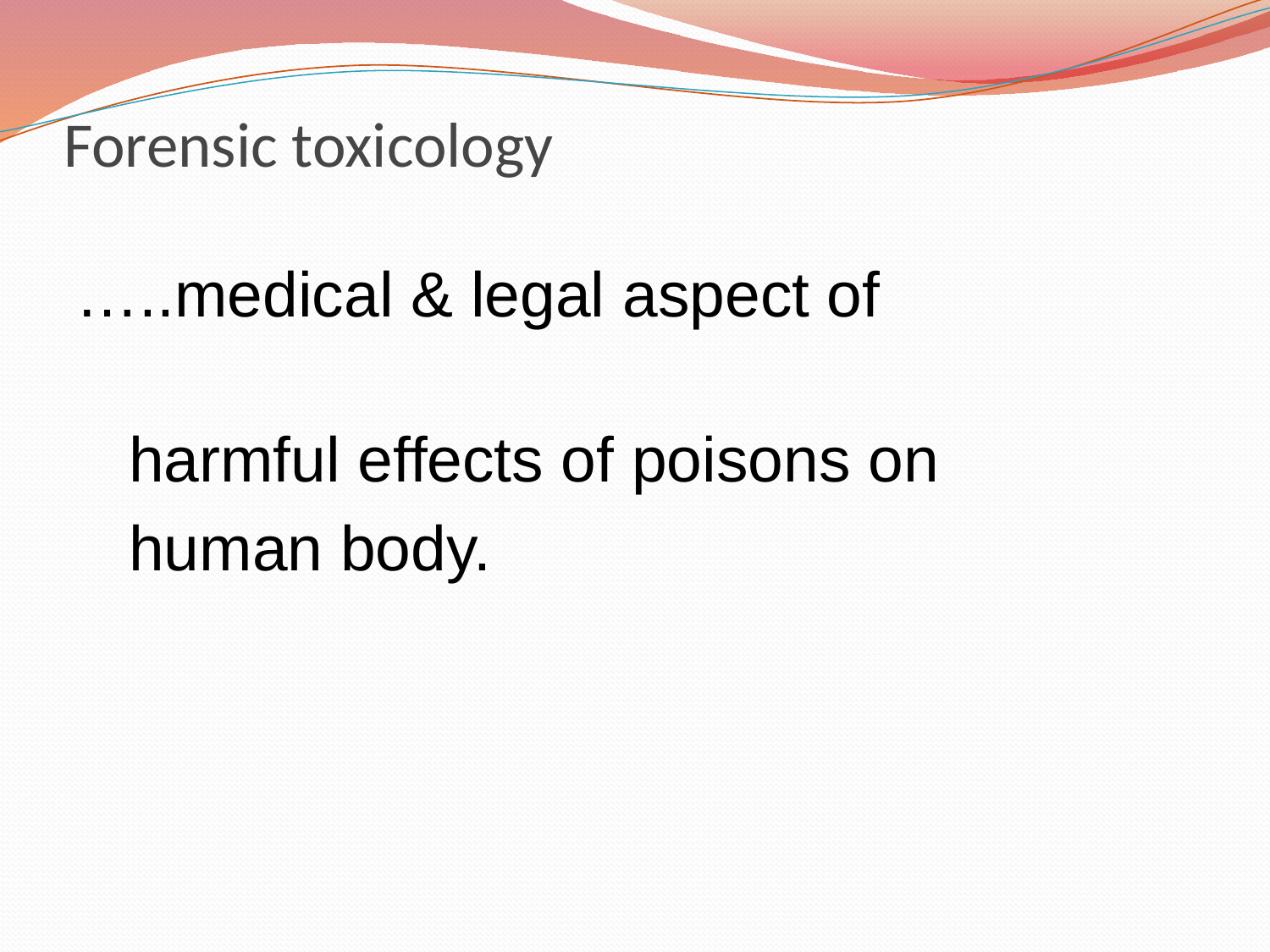

# Forensic toxicology

…..medical & legal aspect of
   harmful effects of poisons on
   human body.